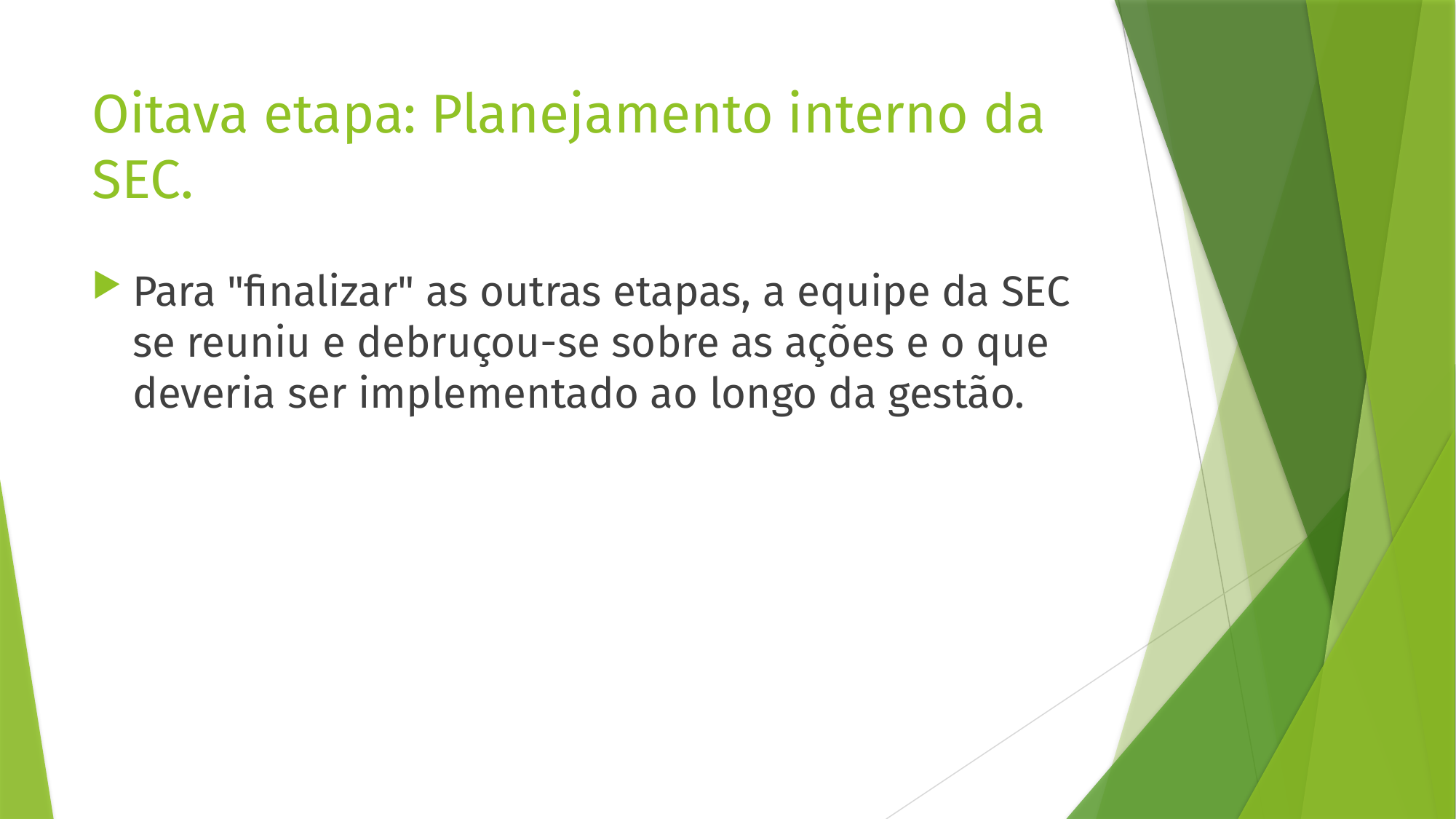

# Oitava etapa: Planejamento interno da SEC.
Para "finalizar" as outras etapas, a equipe da SEC se reuniu e debruçou-se sobre as ações e o que deveria ser implementado ao longo da gestão.